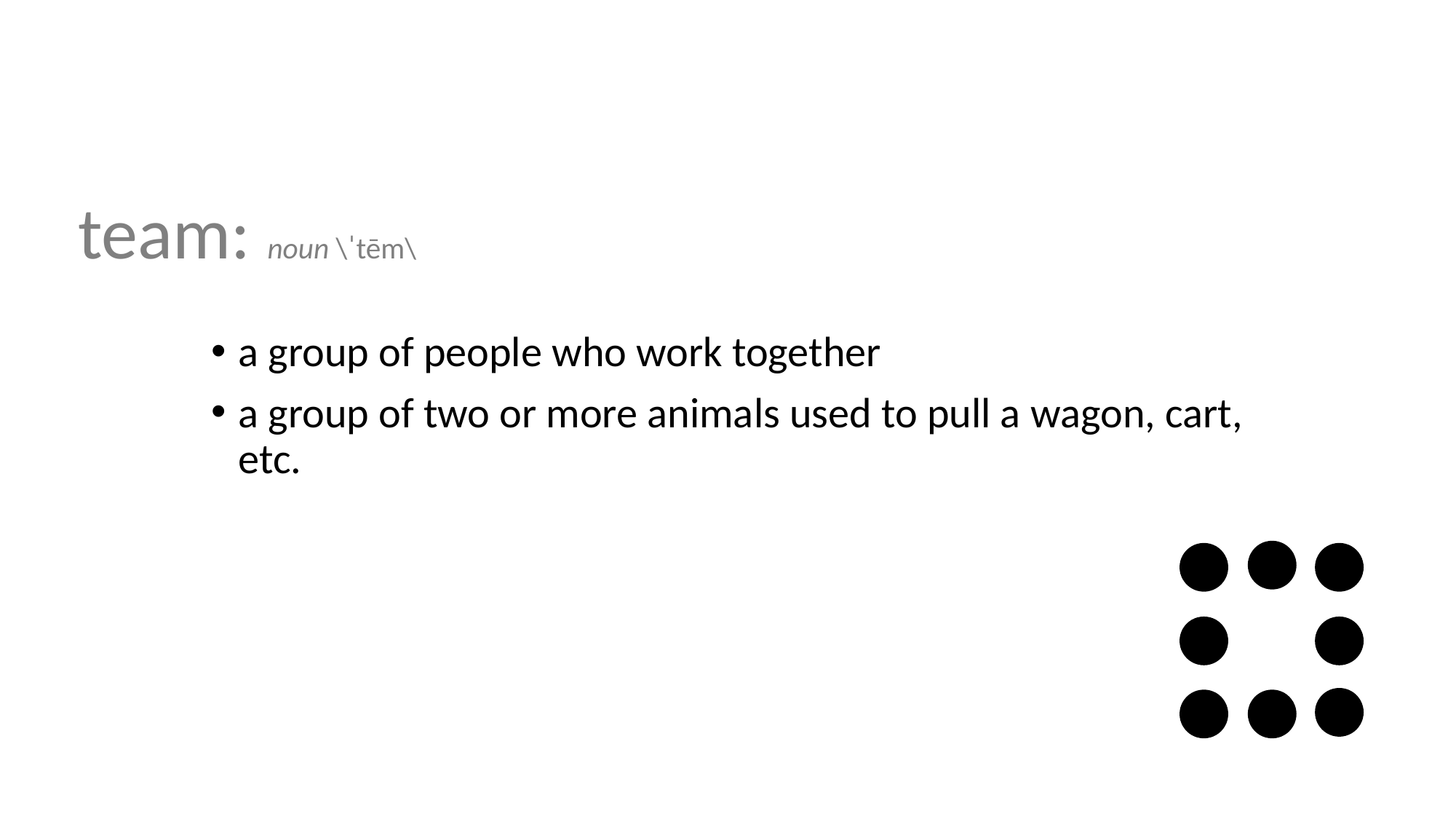

# team: noun \ˈtēm\
a group of people who work together
a group of two or more animals used to pull a wagon, cart, etc.